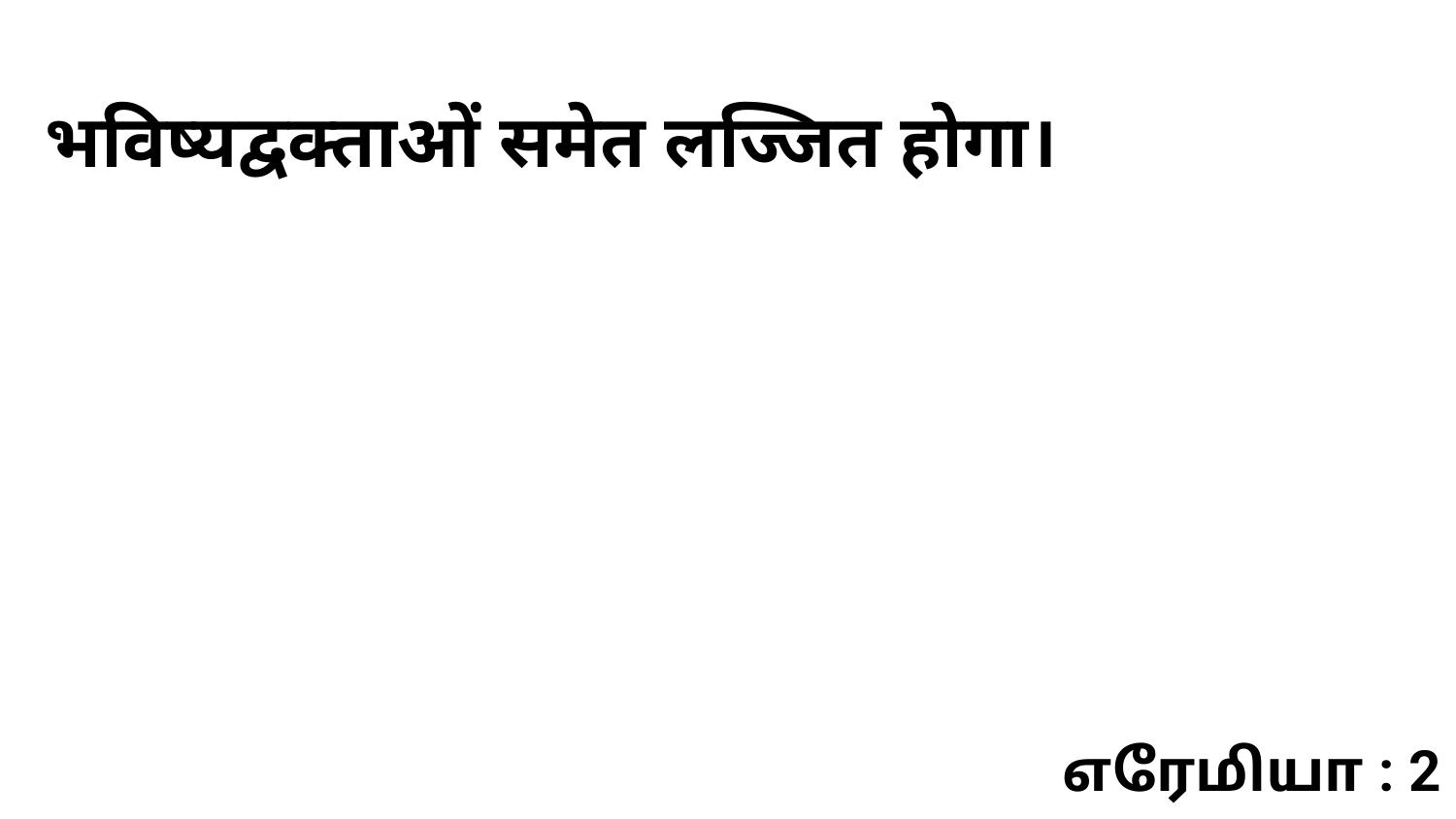

भविष्यद्वक्ताओं समेत लज्जित होगा।
எரேமியா : 2